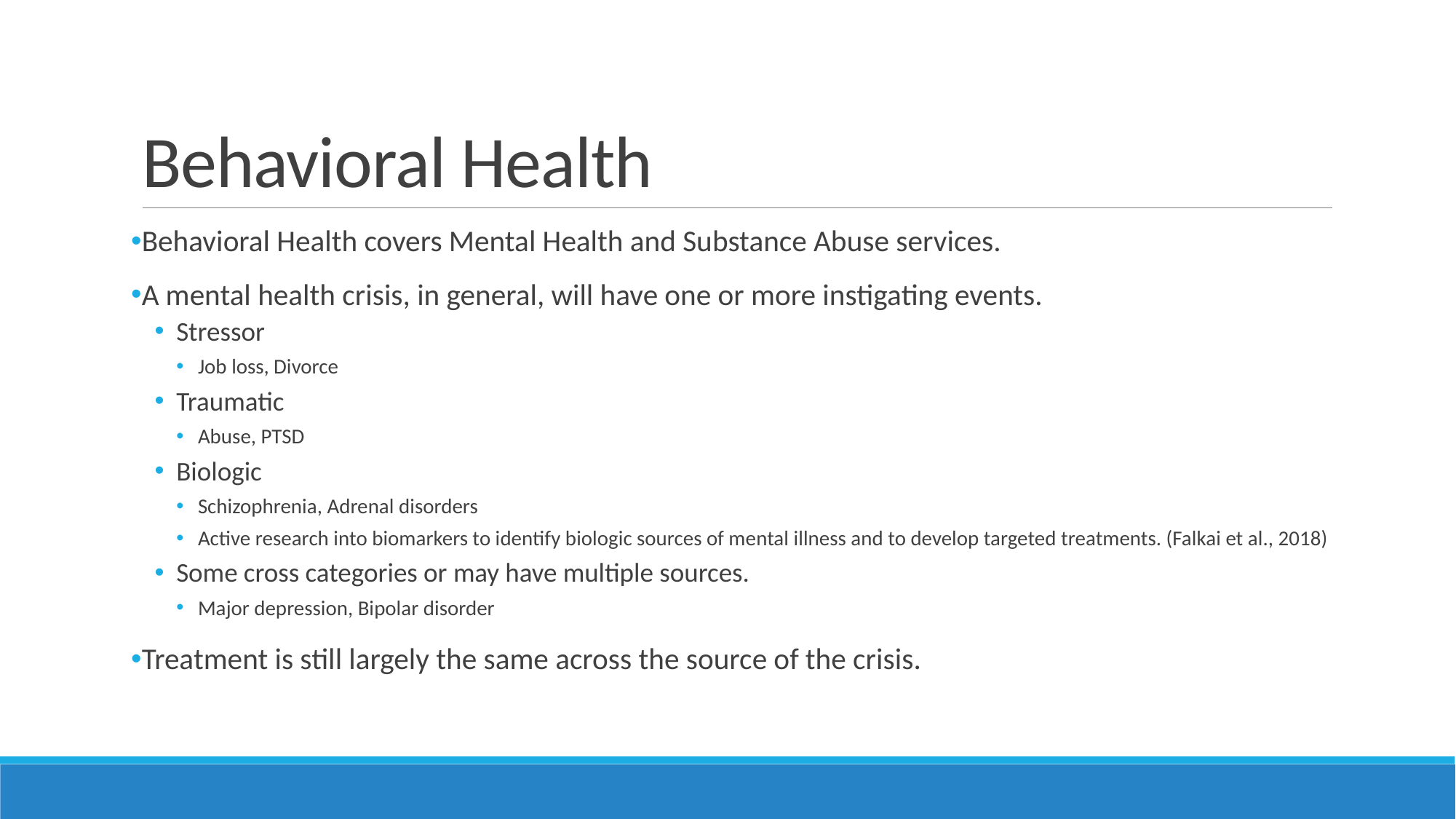

# Behavioral Health
Behavioral Health covers Mental Health and Substance Abuse services.
A mental health crisis, in general, will have one or more instigating events.
Stressor
Job loss, Divorce
Traumatic
Abuse, PTSD
Biologic
Schizophrenia, Adrenal disorders
Active research into biomarkers to identify biologic sources of mental illness and to develop targeted treatments. (Falkai et al., 2018)
Some cross categories or may have multiple sources.
Major depression, Bipolar disorder
Treatment is still largely the same across the source of the crisis.